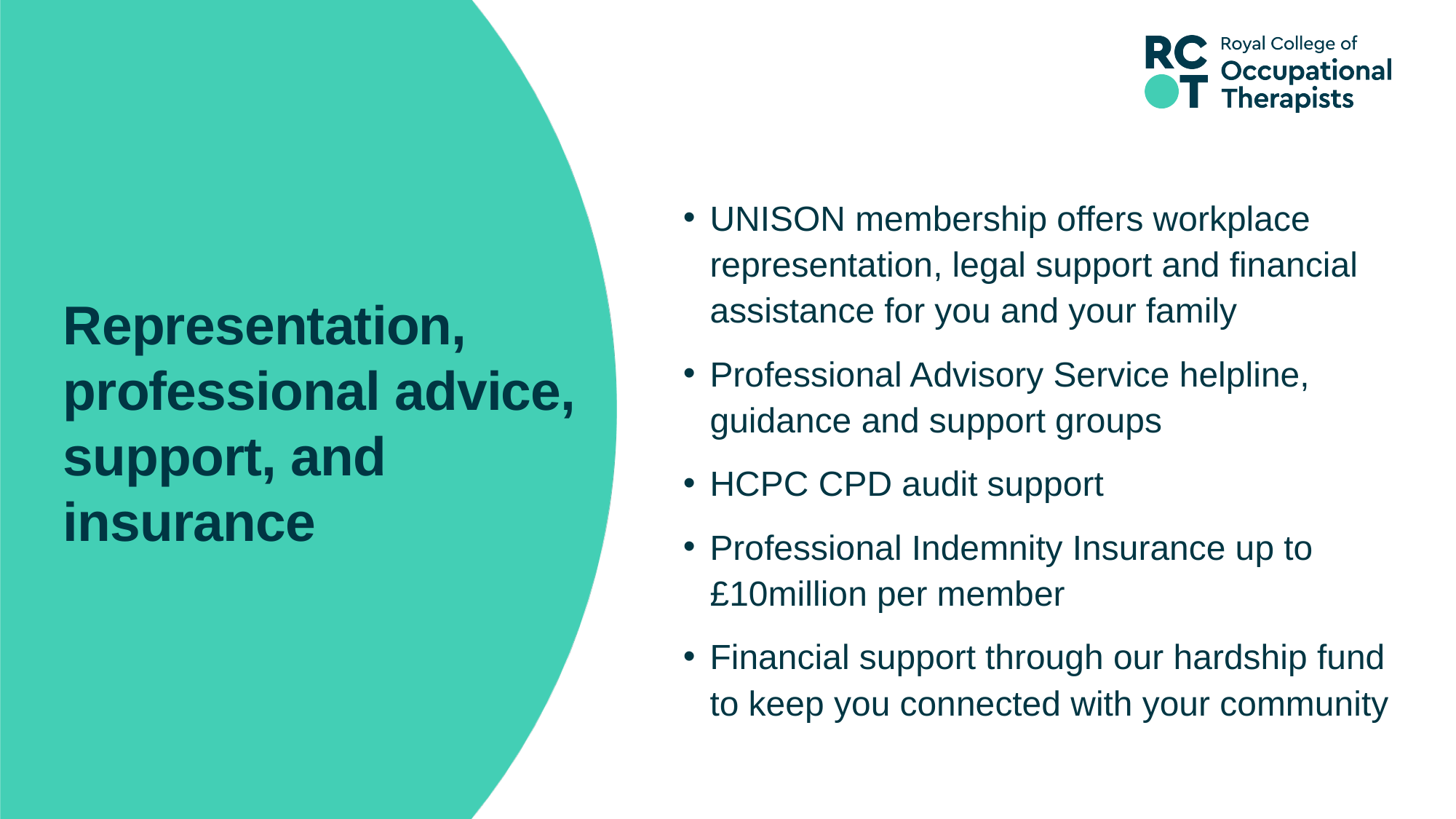

UNISON membership offers workplace representation, legal support and financial assistance for you and your family
Professional Advisory Service helpline, guidance and support groups
HCPC CPD audit support
Professional Indemnity Insurance up to £10million per member
Financial support through our hardship fund to keep you connected with your community
# Representation, professional advice, support, and insurance